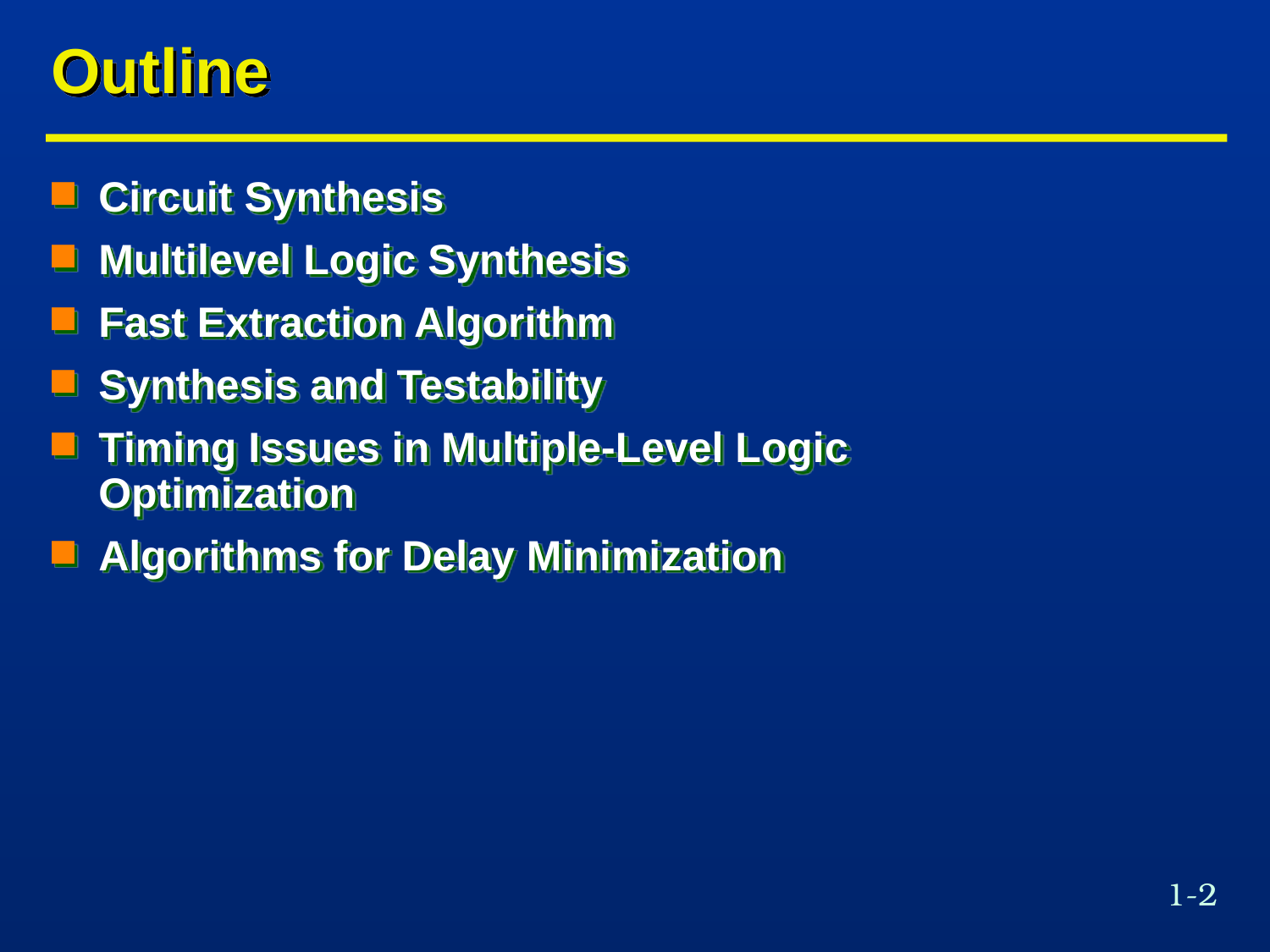

# Outline
Circuit Synthesis
Multilevel Logic Synthesis
Fast Extraction Algorithm
Synthesis and Testability
Timing Issues in Multiple-Level Logic
Optimization
Algorithms for Delay Minimization